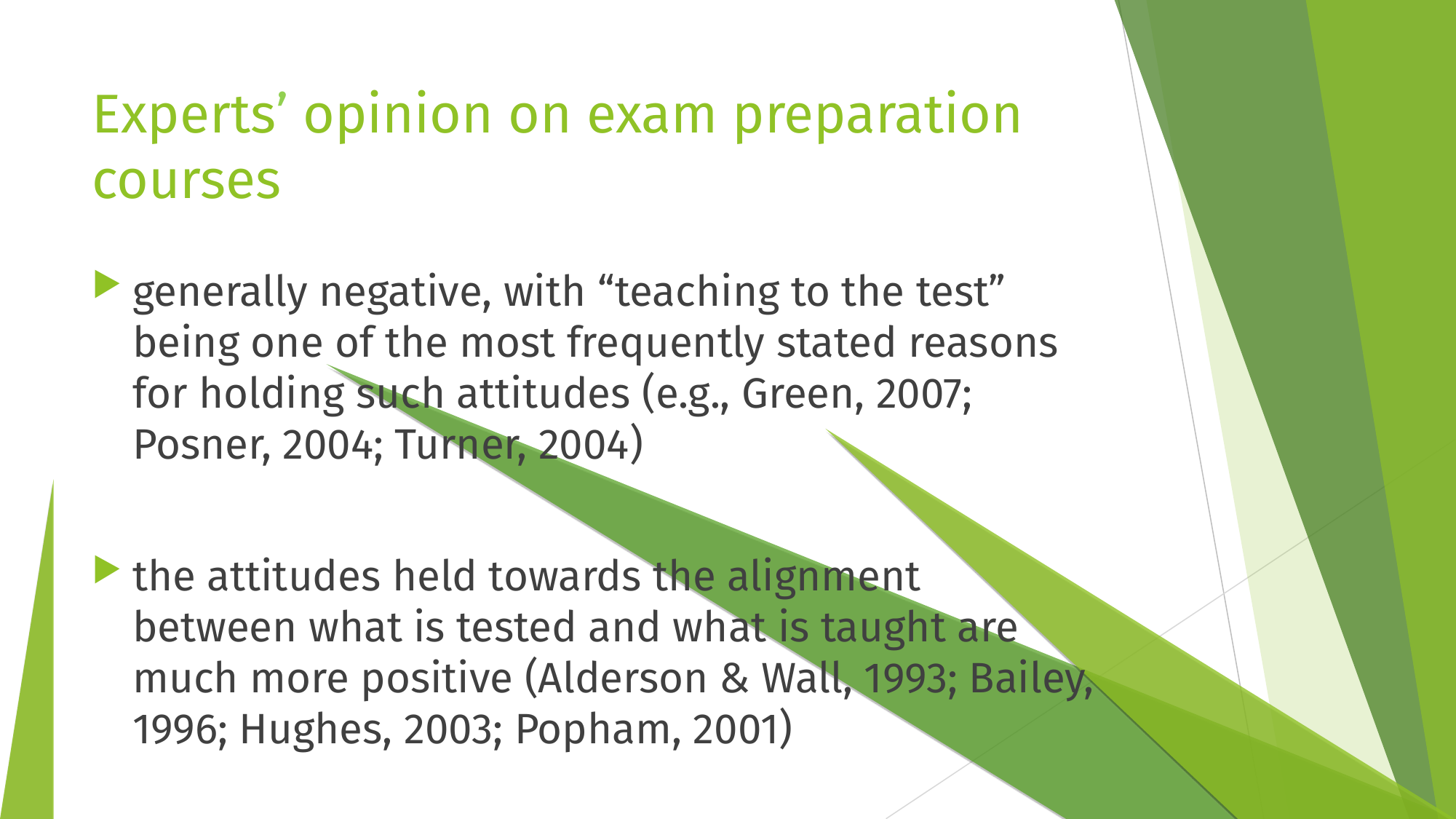

Experts’ opinion on exam preparation courses
generally negative, with “teaching to the test” being one of the most frequently stated reasons for holding such attitudes (e.g., Green, 2007; Posner, 2004; Turner, 2004)

the attitudes held towards the alignment between what is tested and what is taught are much more positive (Alderson & Wall, 1993; Bailey, 1996; Hughes, 2003; Popham, 2001)